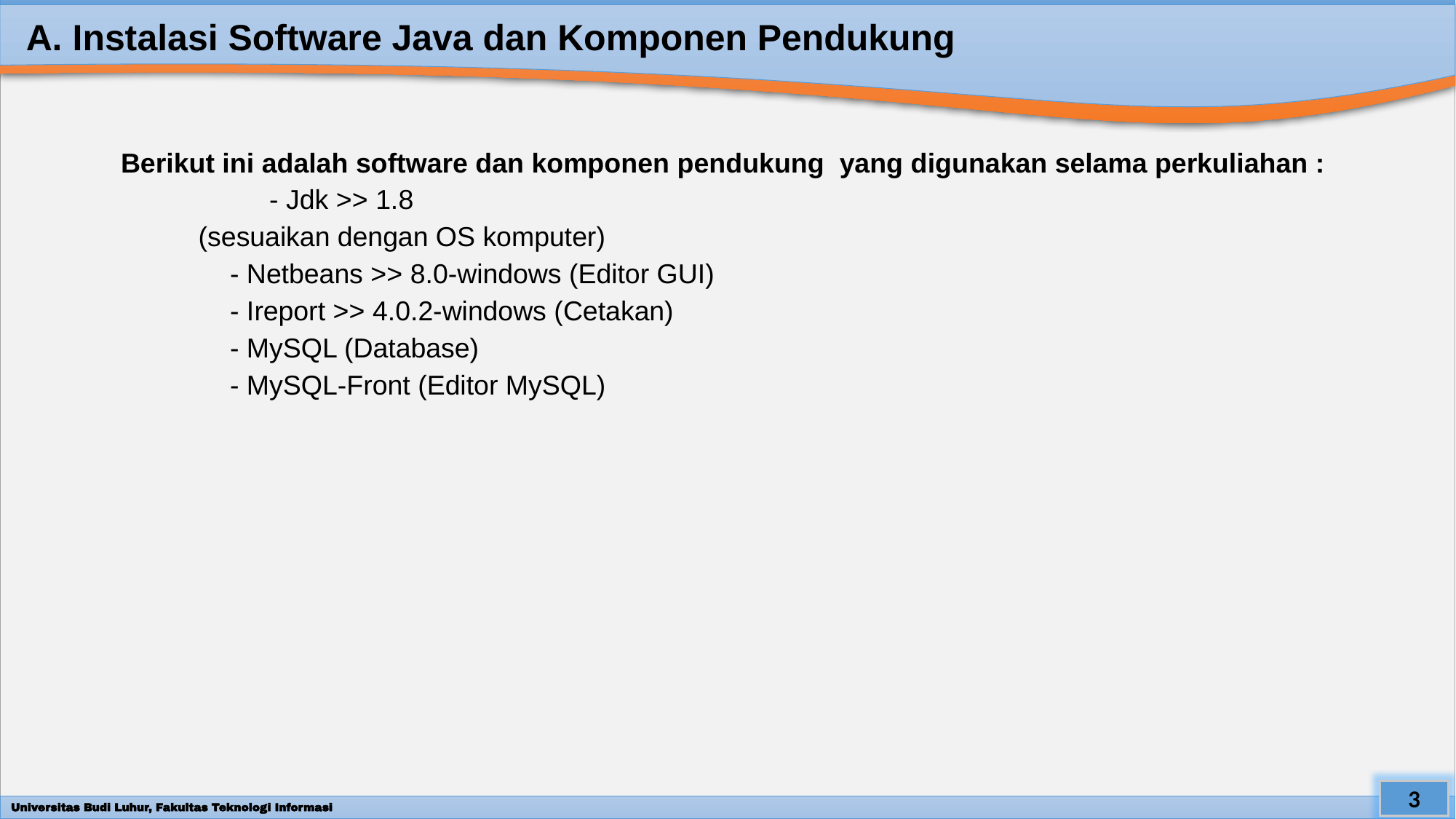

# A. Instalasi Software Java dan Komponen Pendukung
Berikut ini adalah software dan komponen pendukung  yang digunakan selama perkuliahan :
	- Jdk >> 1.8
     (sesuaikan dengan OS komputer)
	- Netbeans >> 8.0-windows (Editor GUI)
	- Ireport >> 4.0.2-windows (Cetakan)
	- MySQL (Database)
	- MySQL-Front (Editor MySQL)